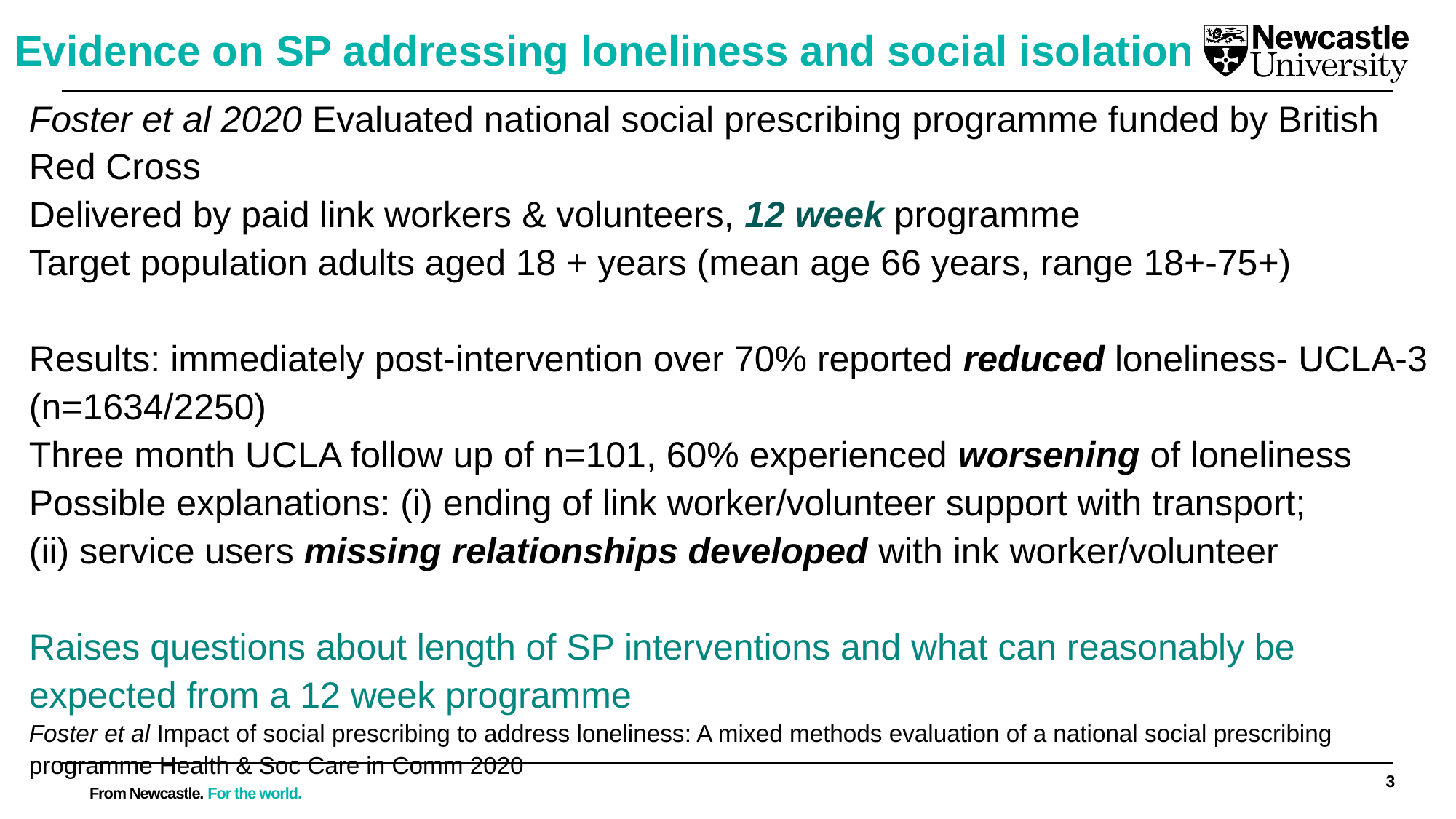

Evidence on SP addressing loneliness and social isolation
Foster et al 2020 Evaluated national social prescribing programme funded by British Red Cross
Delivered by paid link workers & volunteers, 12 week programme
Target population adults aged 18 + years (mean age 66 years, range 18+-75+)

Results: immediately post-intervention over 70% reported reduced loneliness- UCLA-3 (n=1634/2250)
Three month UCLA follow up of n=101, 60% experienced worsening of loneliness
Possible explanations: (i) ending of link worker/volunteer support with transport;
(ii) service users missing relationships developed with ink worker/volunteer

Raises questions about length of SP interventions and what can reasonably be expected from a 12 week programme
Foster et al Impact of social prescribing to address loneliness: A mixed methods evaluation of a national social prescribing programme Health & Soc Care in Comm 2020

3